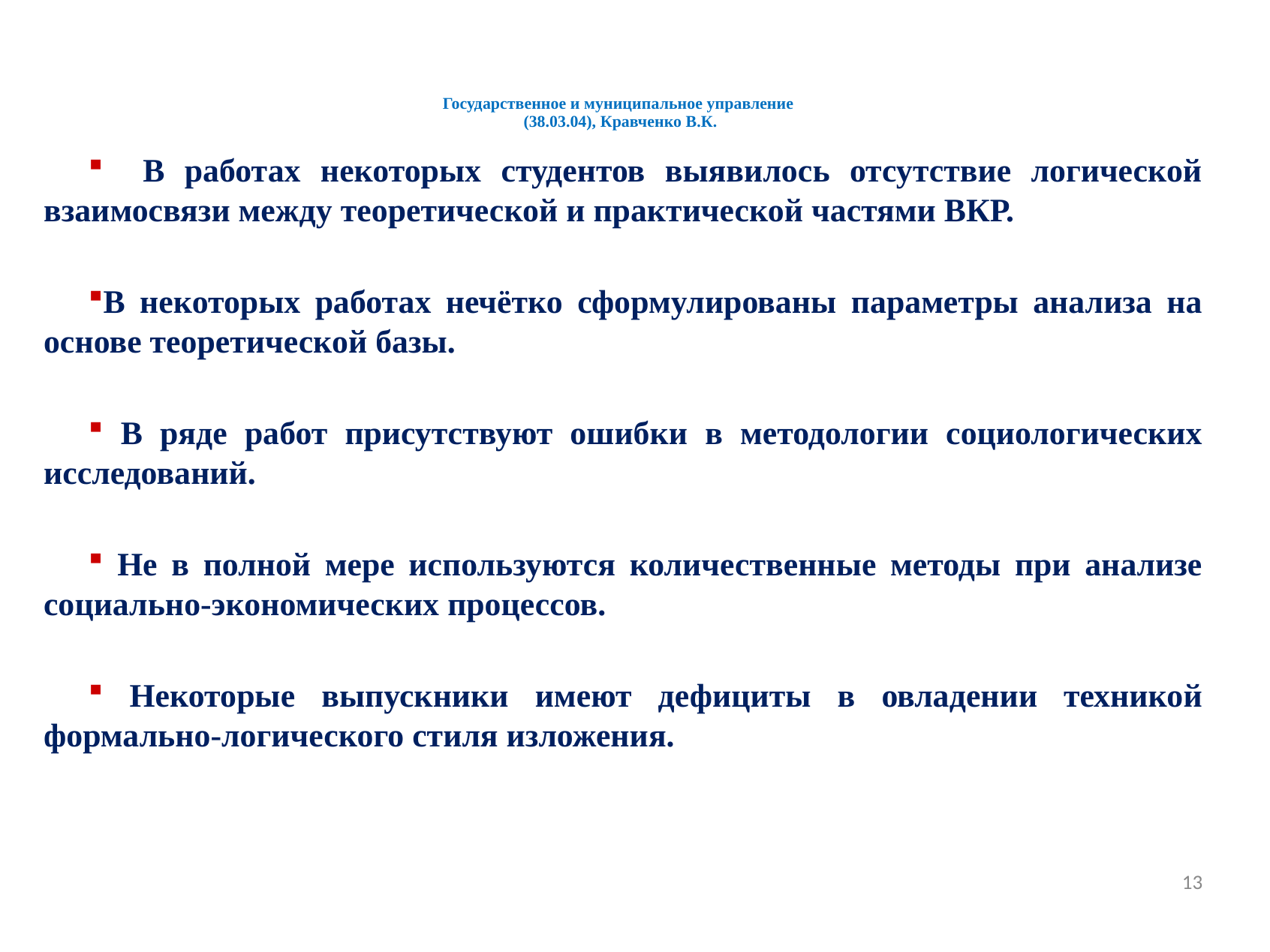

# Государственное и муниципальное управление (38.03.04), Кравченко В.К.
  В работах некоторых студентов выявилось отсутствие логической взаимосвязи между теоретической и практической частями ВКР.

В некоторых работах нечётко сформулированы параметры анализа на основе теоретической базы.

 В ряде работ присутствуют ошибки в методологии социологических исследований.

 Не в полной мере используются количественные методы при анализе социально-экономических процессов.

 Некоторые выпускники имеют дефициты в овладении техникой формально-логического стиля изложения.

13